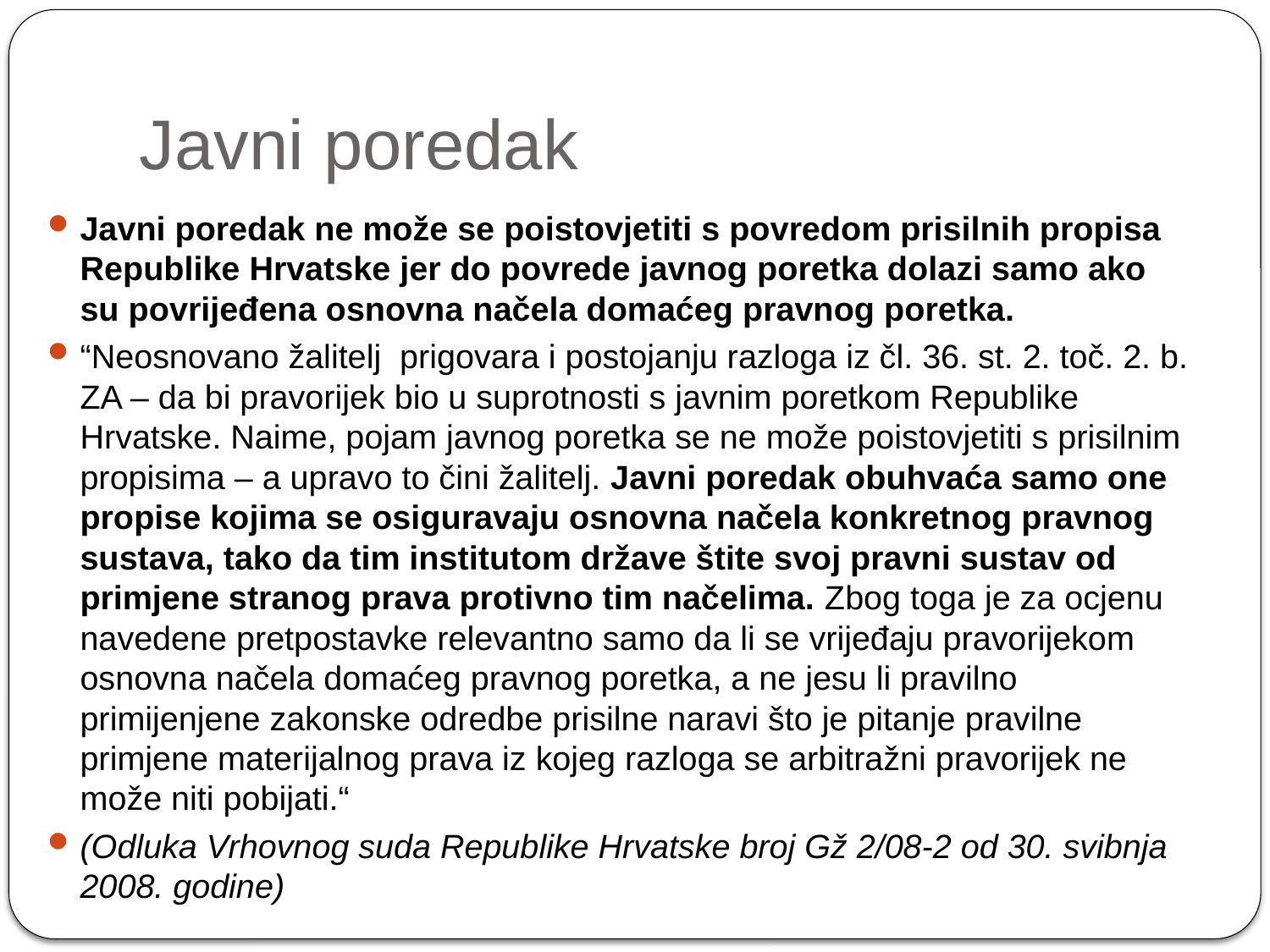

# Javni poredak
Javni poredak ne može se poistovjetiti s povredom prisilnih propisa Republike Hrvatske jer do povrede javnog poretka dolazi samo ako su povrijeđena osnovna načela domaćeg pravnog poretka.
“Neosnovano žalitelj  prigovara i postojanju razloga iz čl. 36. st. 2. toč. 2. b. ZA – da bi pravorijek bio u suprotnosti s javnim poretkom Republike Hrvatske. Naime, pojam javnog poretka se ne može poistovjetiti s prisilnim propisima – a upravo to čini žalitelj. Javni poredak obuhvaća samo one propise kojima se osiguravaju osnovna načela konkretnog pravnog sustava, tako da tim institutom države štite svoj pravni sustav od primjene stranog prava protivno tim načelima. Zbog toga je za ocjenu navedene pretpostavke relevantno samo da li se vrijeđaju pravorijekom osnovna načela domaćeg pravnog poretka, a ne jesu li pravilno primijenjene zakonske odredbe prisilne naravi što je pitanje pravilne primjene materijalnog prava iz kojeg razloga se arbitražni pravorijek ne može niti pobijati.“
(Odluka Vrhovnog suda Republike Hrvatske broj Gž 2/08-2 od 30. svibnja 2008. godine)